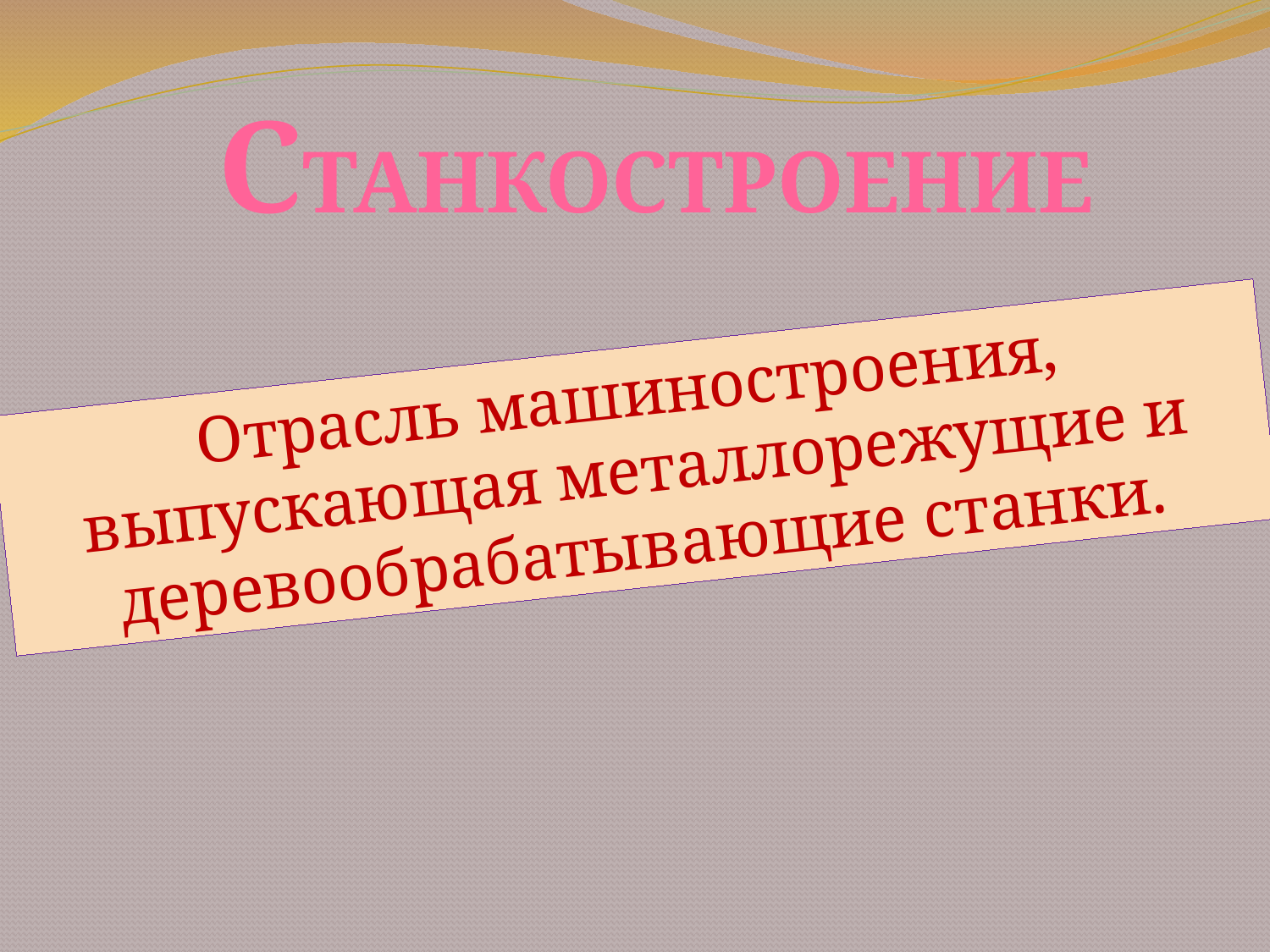

Станкостроение
Отрасль машиностроения, выпускающая металлорежущие и деревообрабатывающие станки.